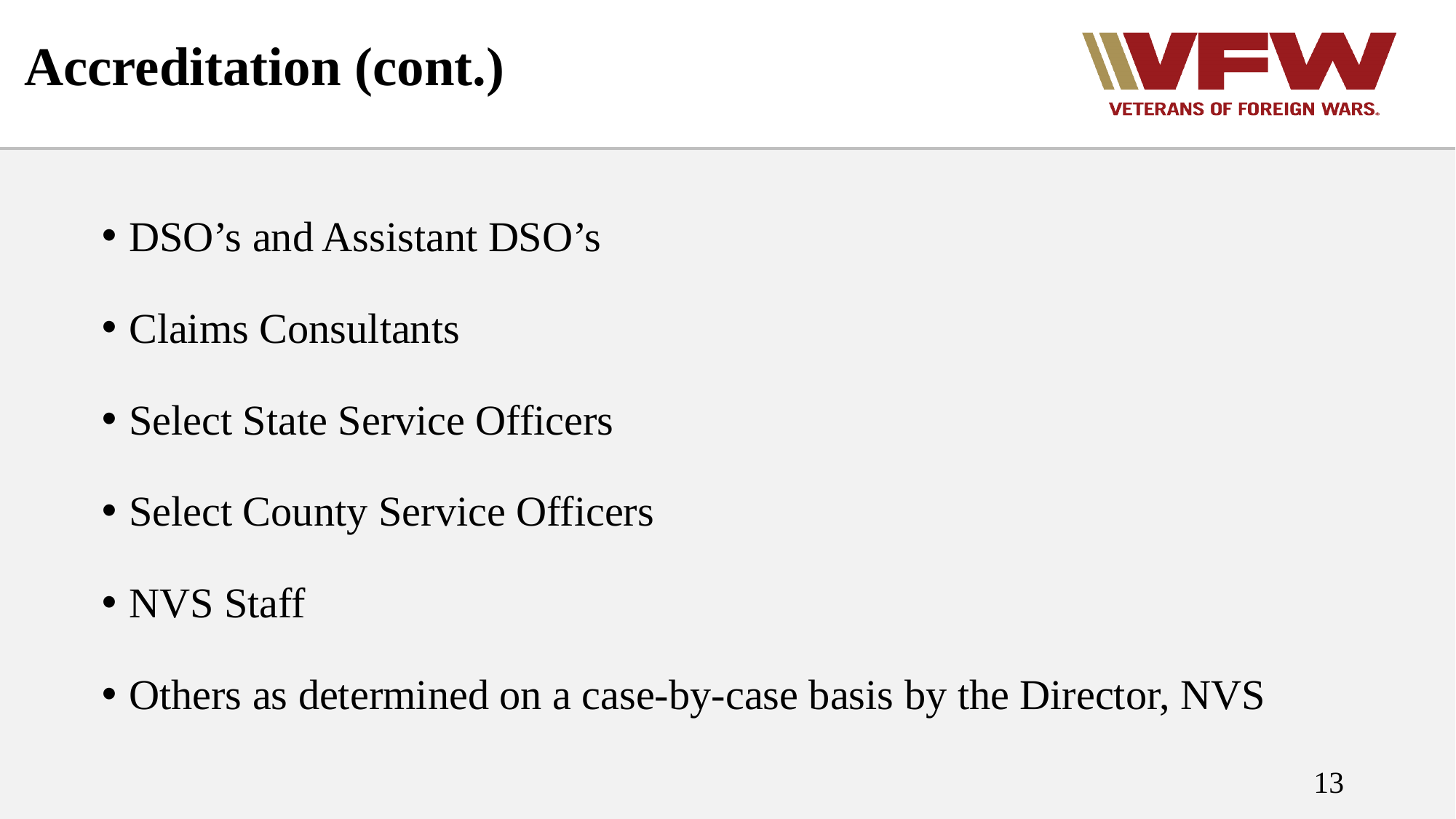

# Accreditation (cont.)
DSO’s and Assistant DSO’s

Claims Consultants

Select State Service Officers

Select County Service Officers

NVS Staff

Others as determined on a case-by-case basis by the Director, NVS
13